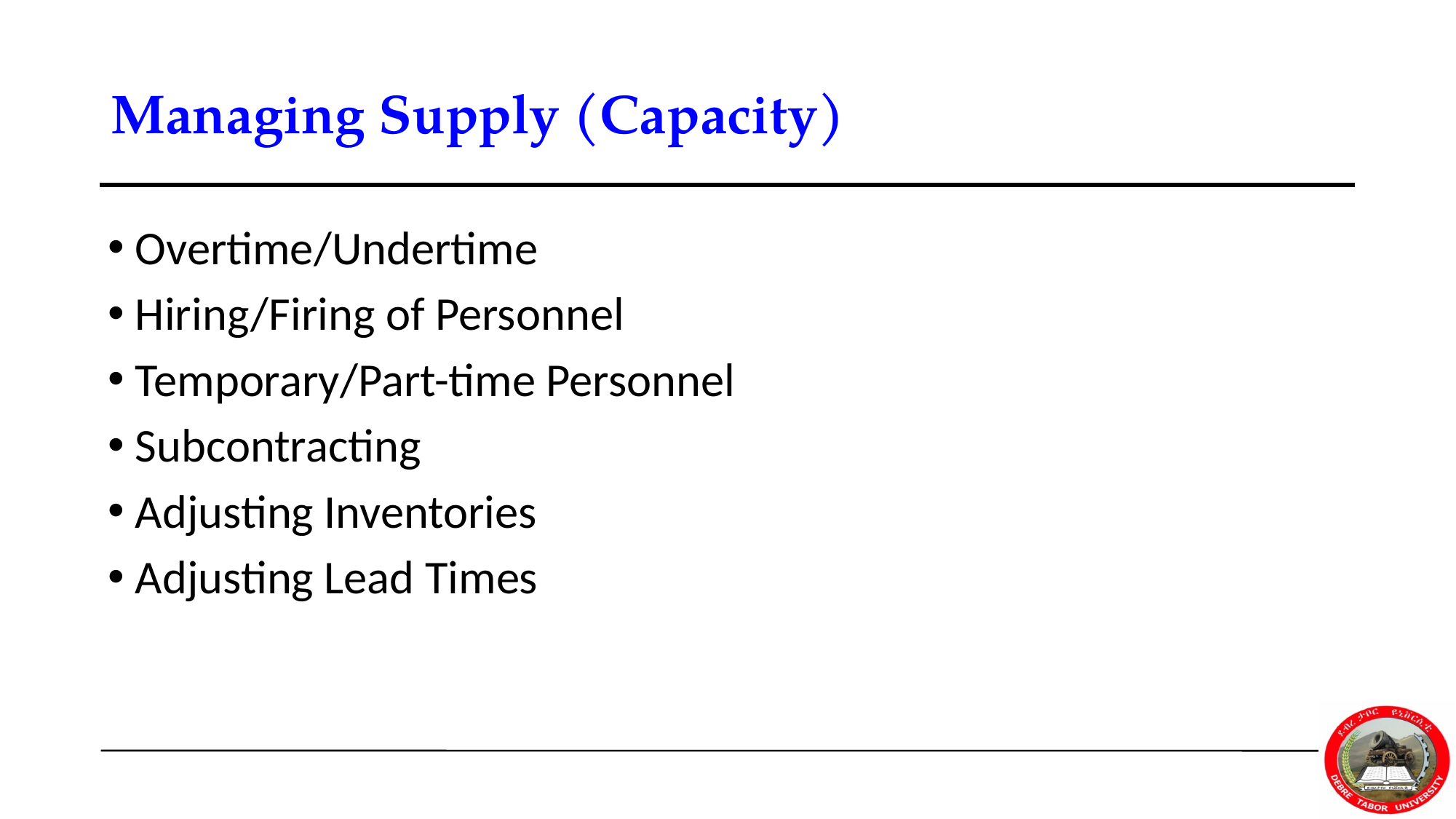

# Managing Supply (Capacity)

Overtime/Undertime
Hiring/Firing of Personnel
Temporary/Part-time Personnel
Subcontracting
Adjusting Inventories
Adjusting Lead Times

13-7